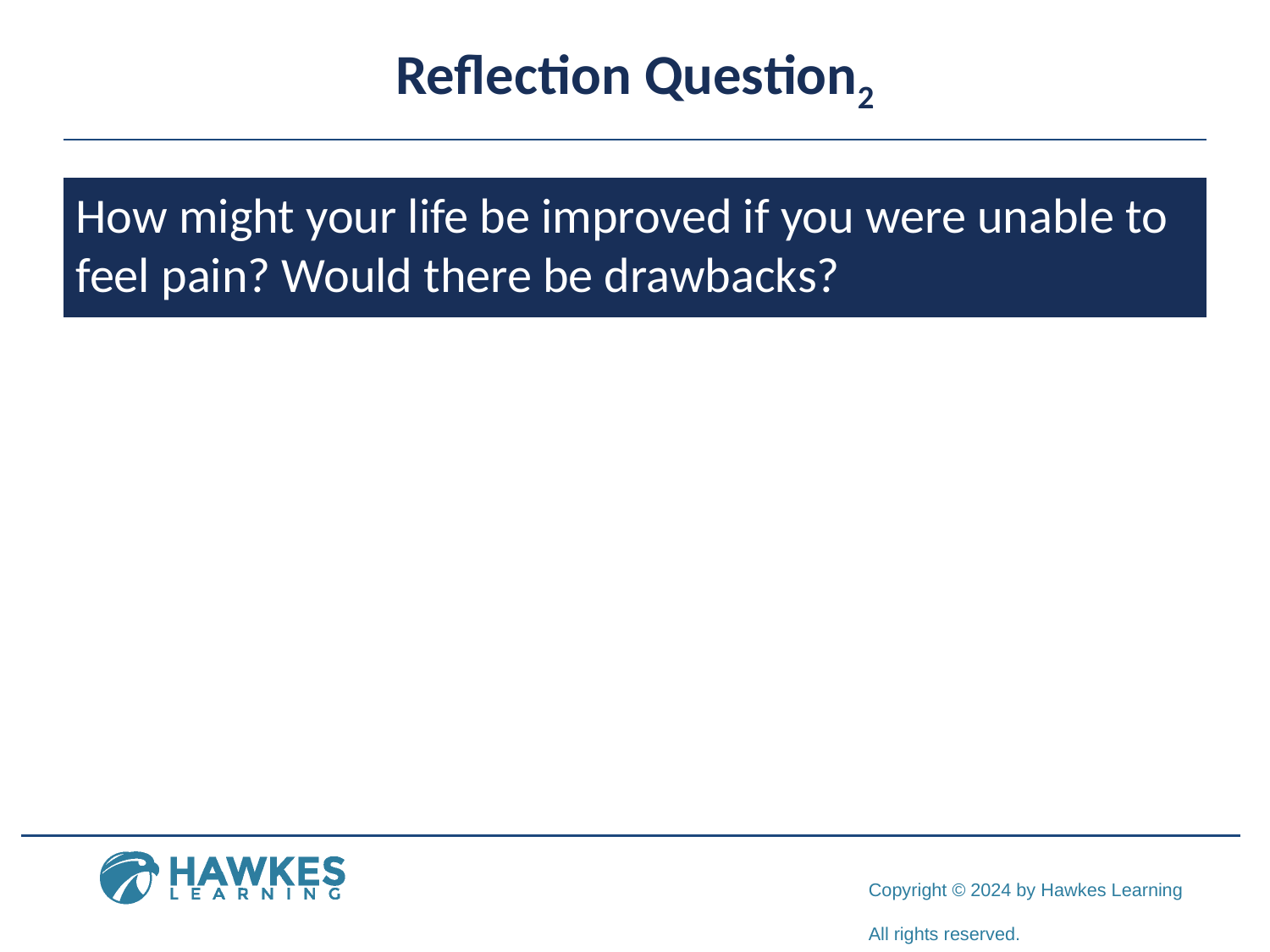

# Reflection Question2
How might your life be improved if you were unable to feel pain? Would there be drawbacks?